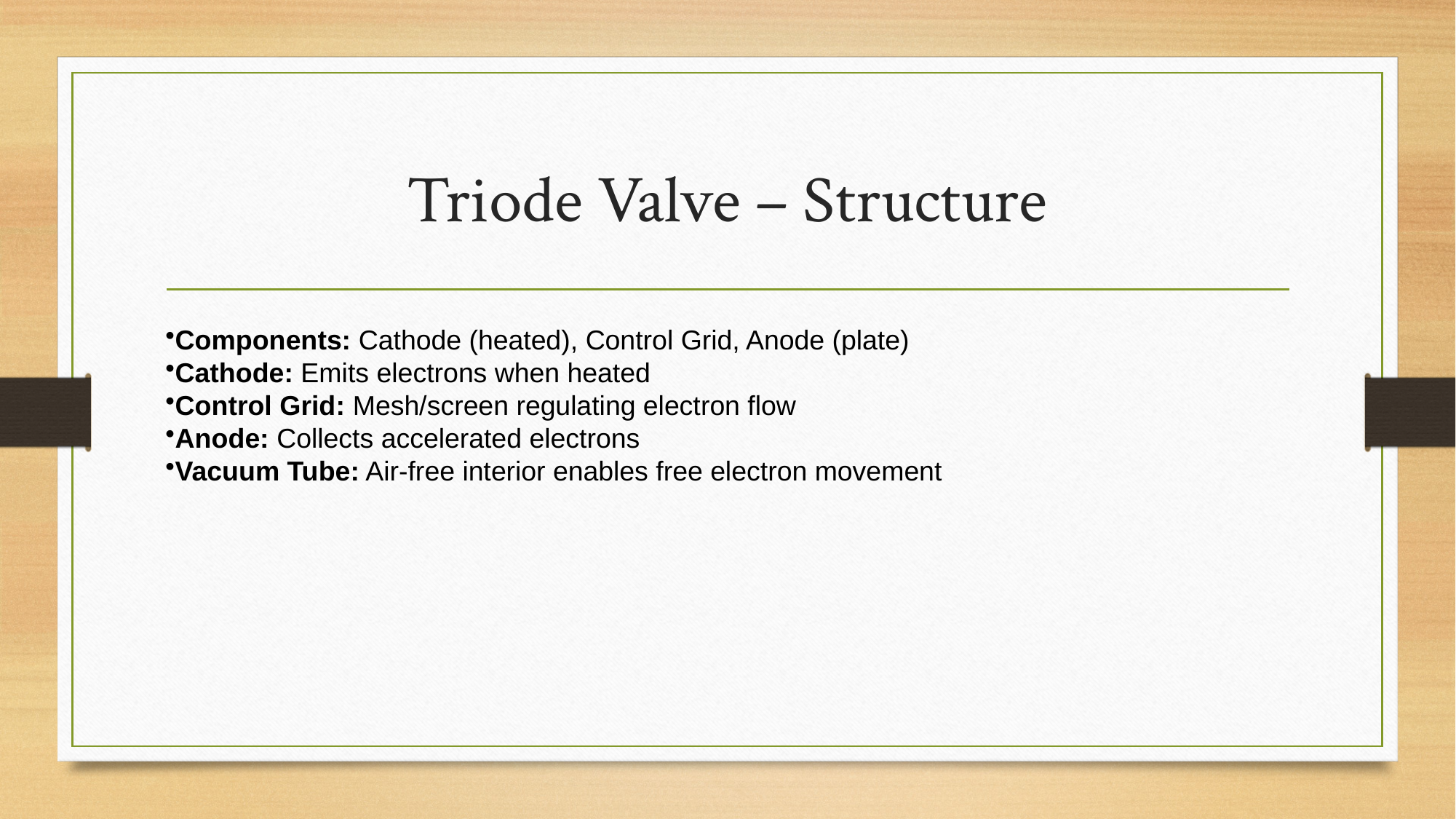

# Triode Valve – Structure
Components: Cathode (heated), Control Grid, Anode (plate)
Cathode: Emits electrons when heated
Control Grid: Mesh/screen regulating electron flow
Anode: Collects accelerated electrons
Vacuum Tube: Air-free interior enables free electron movement